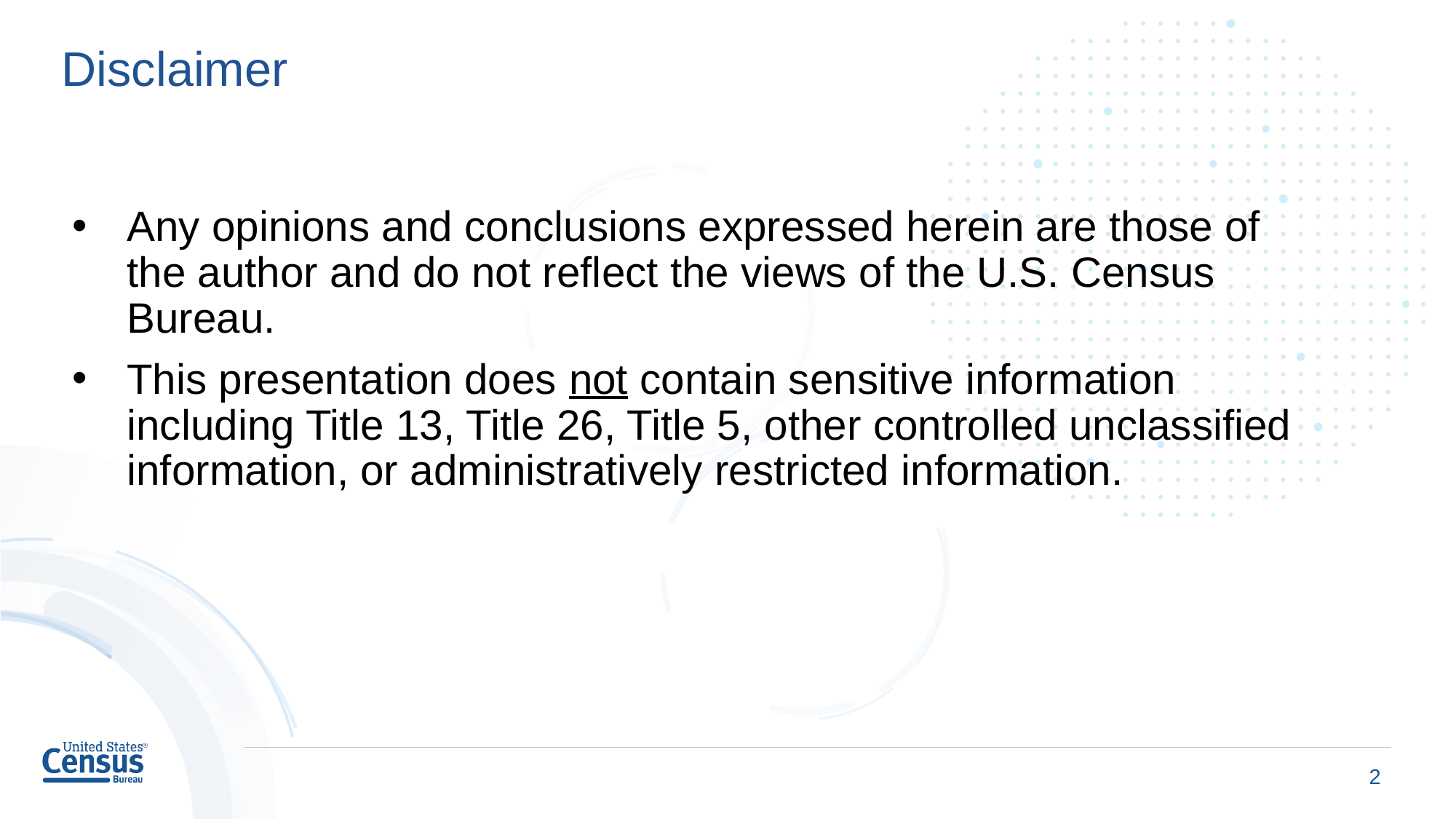

# Disclaimer
Any opinions and conclusions expressed herein are those of the author and do not reflect the views of the U.S. Census Bureau.
This presentation does not contain sensitive information including Title 13, Title 26, Title 5, other controlled unclassified information, or administratively restricted information.